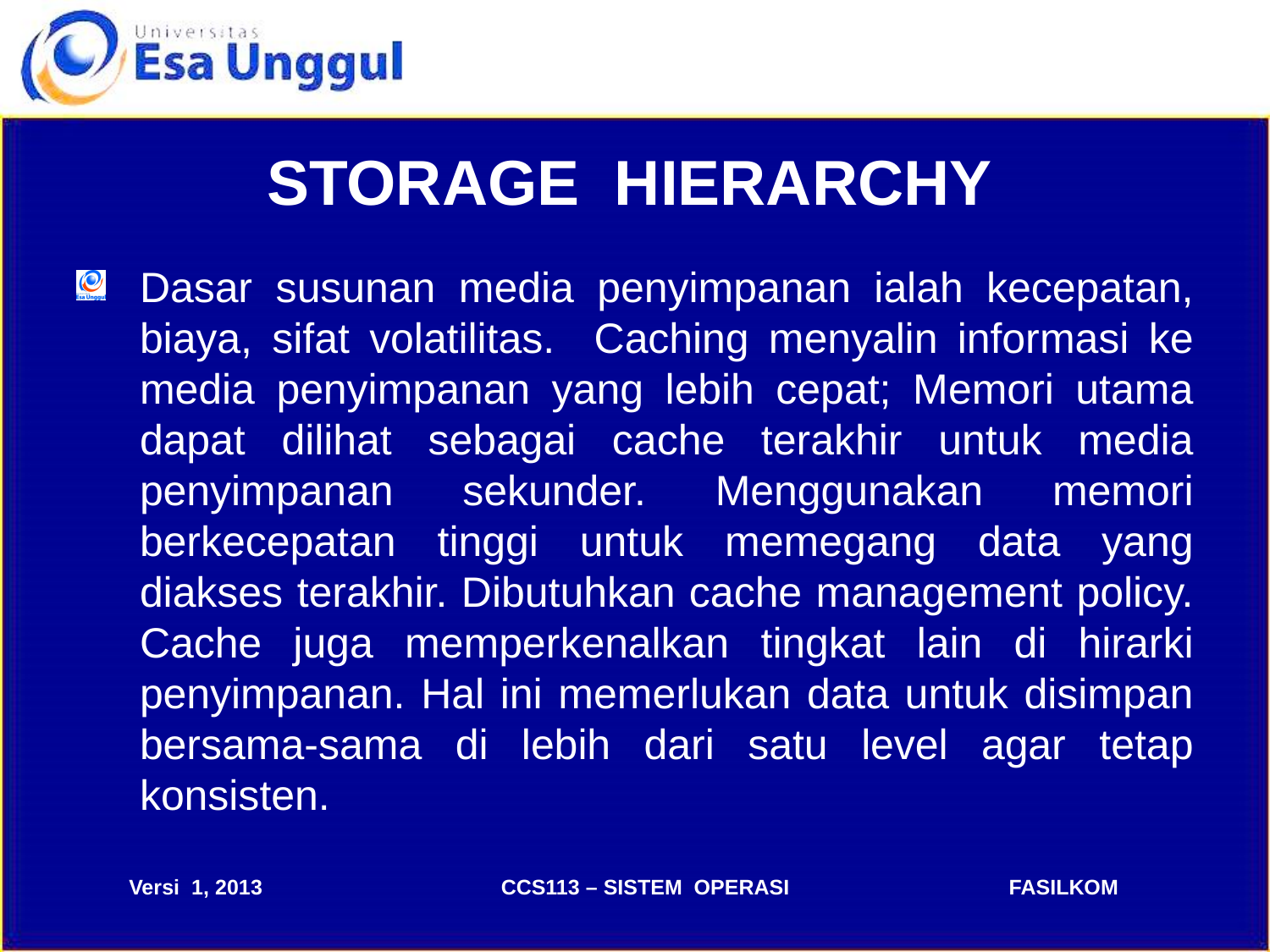

# STORAGE  HIERARCHY
Dasar susunan media penyimpanan ialah kecepatan, biaya, sifat volatilitas.  Caching menyalin informasi ke media penyimpanan yang lebih cepat; Memori utama dapat dilihat sebagai cache terakhir untuk media penyimpanan sekunder. Menggunakan memori berkecepatan tinggi untuk memegang data yang diakses terakhir. Dibutuhkan cache management policy. Cache juga memperkenalkan tingkat lain di hirarki penyimpanan. Hal ini memerlukan data untuk disimpan bersama-sama di lebih dari satu level agar tetap konsisten.